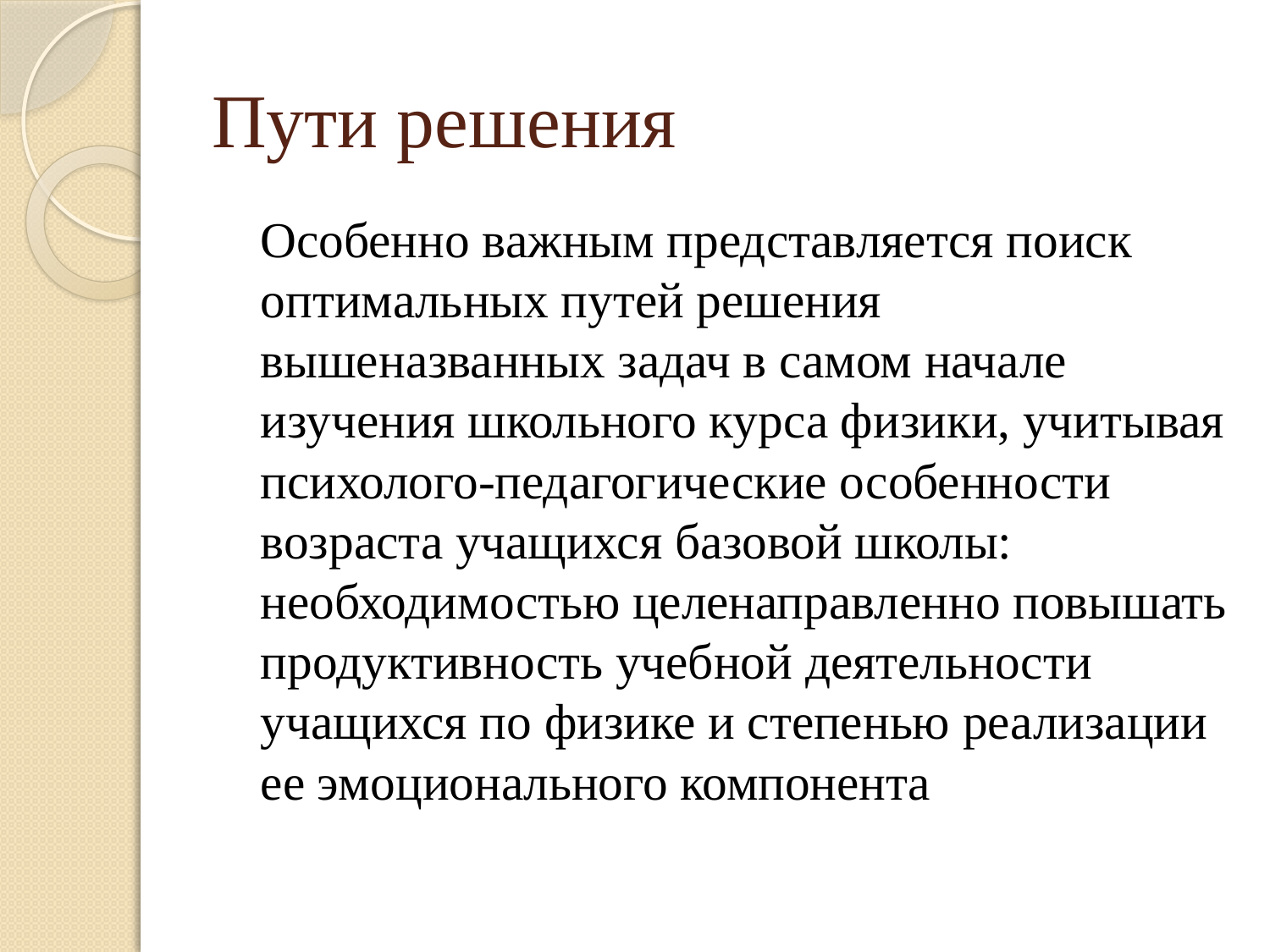

# Пути решения
	Особенно важным представляется поиск оптимальных путей решения вышеназванных задач в самом начале изучения школьного курса физики, учитывая психолого-педагогические особенности возраста учащихся базовой школы: необходимостью целенаправленно повышать продуктивность учебной деятельности учащихся по физике и степенью реализации ее эмоционального компонента